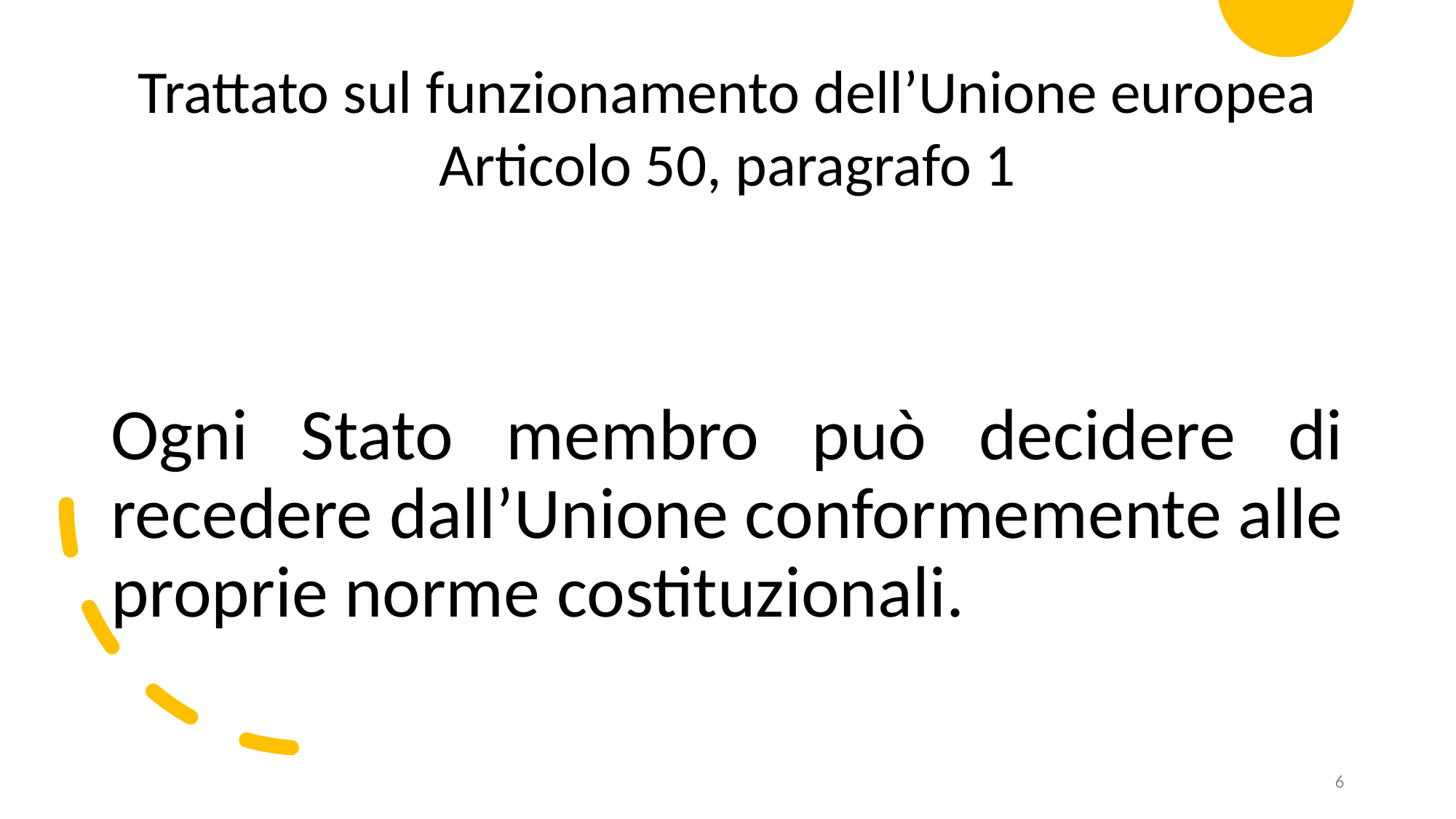

Trattato sul funzionamento dell’Unione europea
Articolo 50, paragrafo 1

Ogni Stato membro può decidere di recedere dall’Unione conformemente alle proprie norme costituzionali.
6